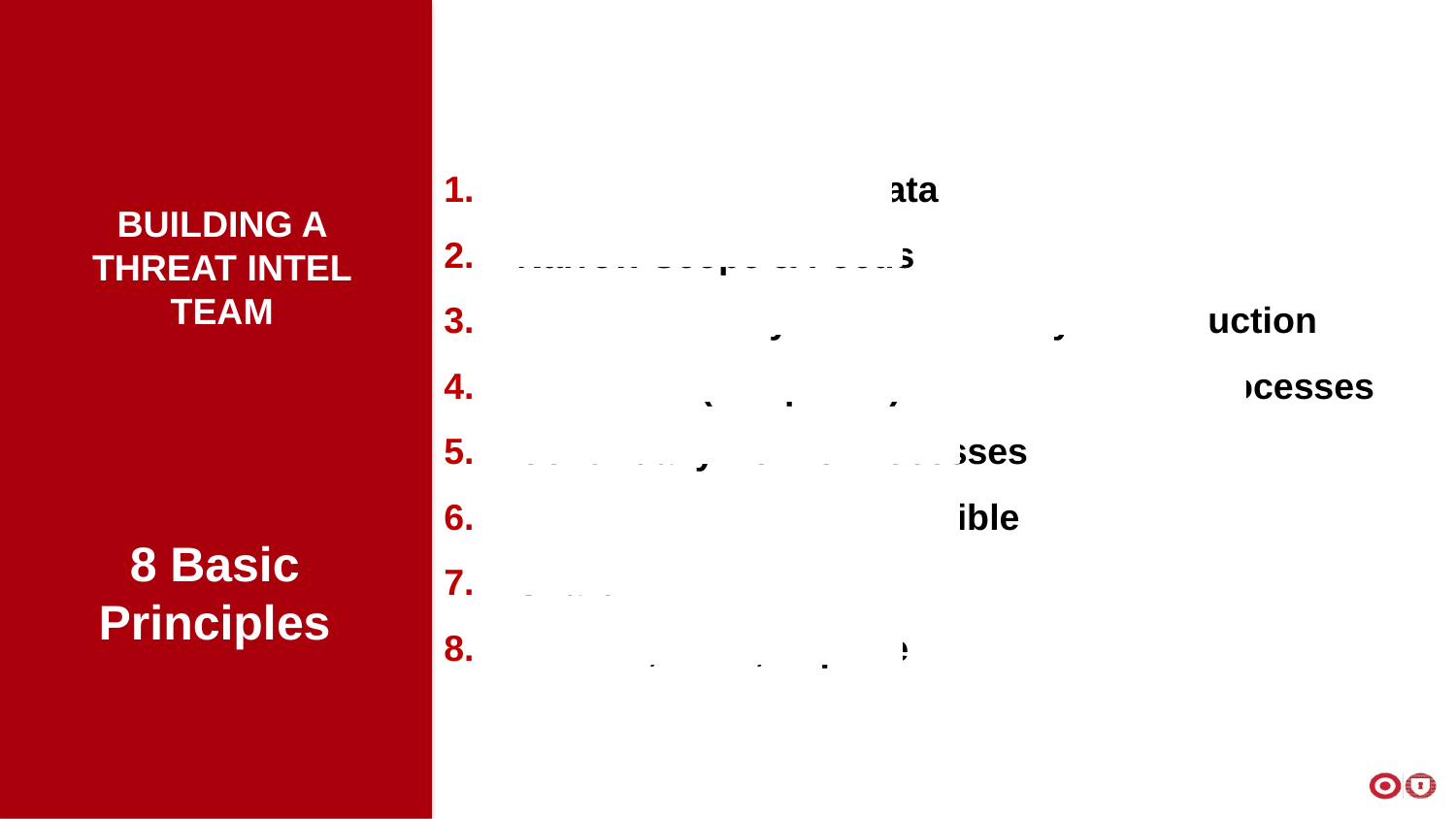

Building a threat intel TEAM
You Have The Most Data
Narrow Scope & Focus
Technical Analysis Before Analytic Production
Dedicated (Templates) Over Undefined Processes
Continually Refine Processes
Automate Wherever Possible
Share!
Reward, Train, Explore

8 Basic Principles